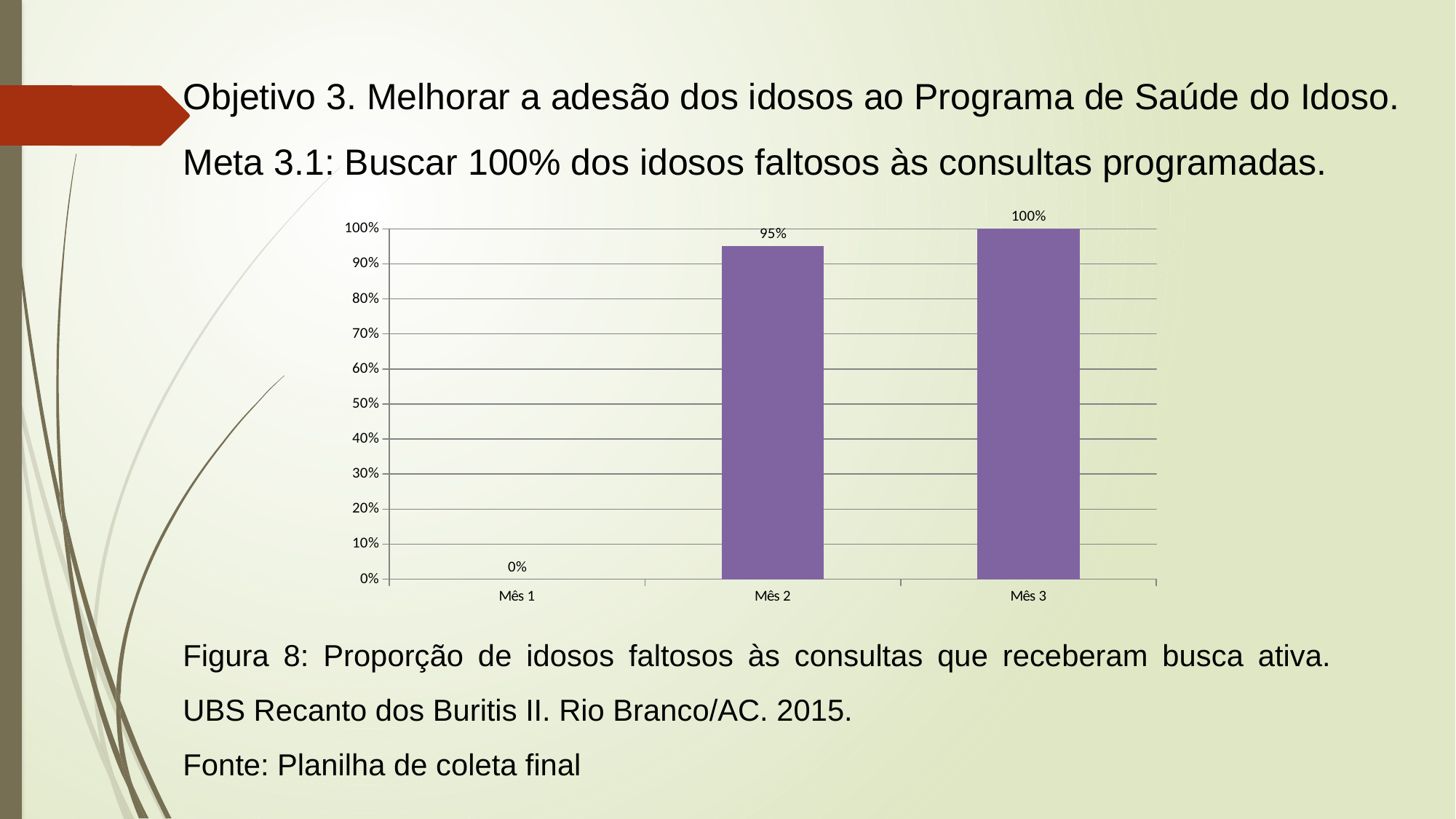

Objetivo 3. Melhorar a adesão dos idosos ao Programa de Saúde do Idoso.
Meta 3.1: Buscar 100% dos idosos faltosos às consultas programadas.

### Chart

| Category |  |
|---|---|
| Mês 1 | 0.0 |
| Mês 2 | 0.95 |
| Mês 3 | 1.0 |
Figura 8: Proporção de idosos faltosos às consultas que receberam busca ativa. UBS Recanto dos Buritis II. Rio Branco/AC. 2015.
Fonte: Planilha de coleta final